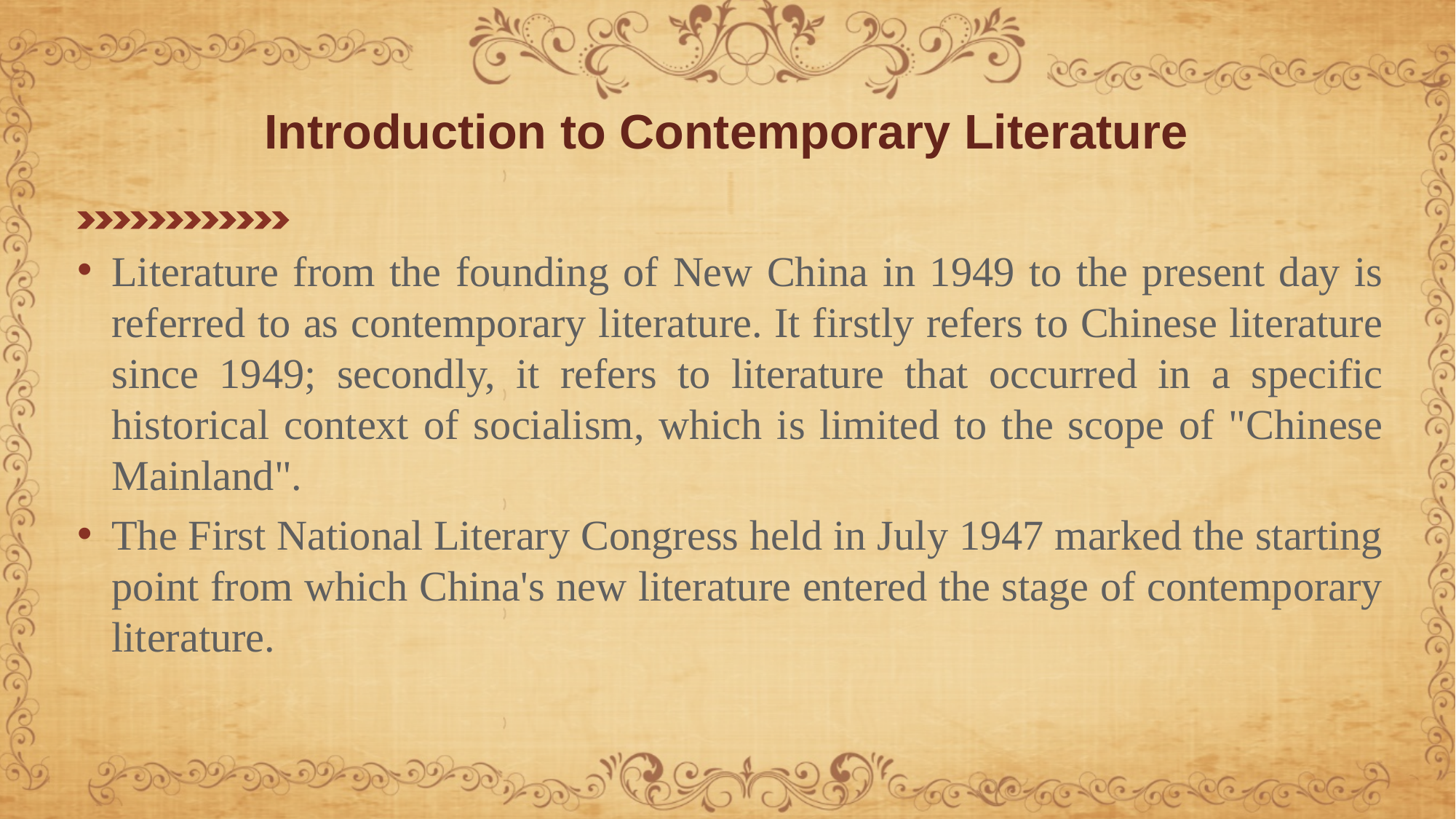

# Introduction to Contemporary Literature

Literature from the founding of New China in 1949 to the present day is referred to as contemporary literature. It firstly refers to Chinese literature since 1949; secondly, it refers to literature that occurred in a specific historical context of socialism, which is limited to the scope of "Chinese Mainland".
The First National Literary Congress held in July 1947 marked the starting point from which China's new literature entered the stage of contemporary literature.